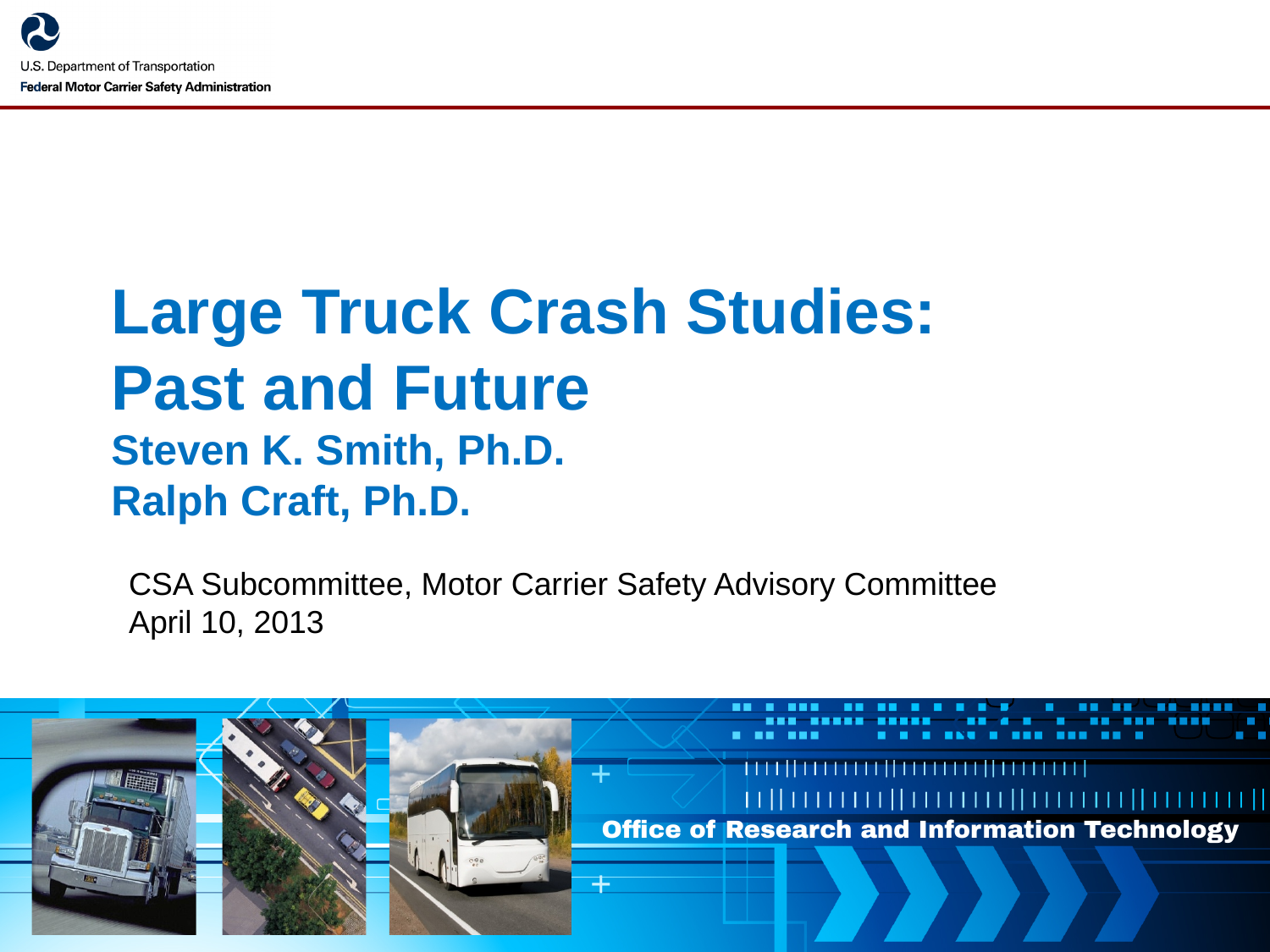

Large Truck Crash Studies:
Past and Future
Steven K. Smith, Ph.D.
Ralph Craft, Ph.D.

CSA Subcommittee, Motor Carrier Safety Advisory Committee
April 10, 2013